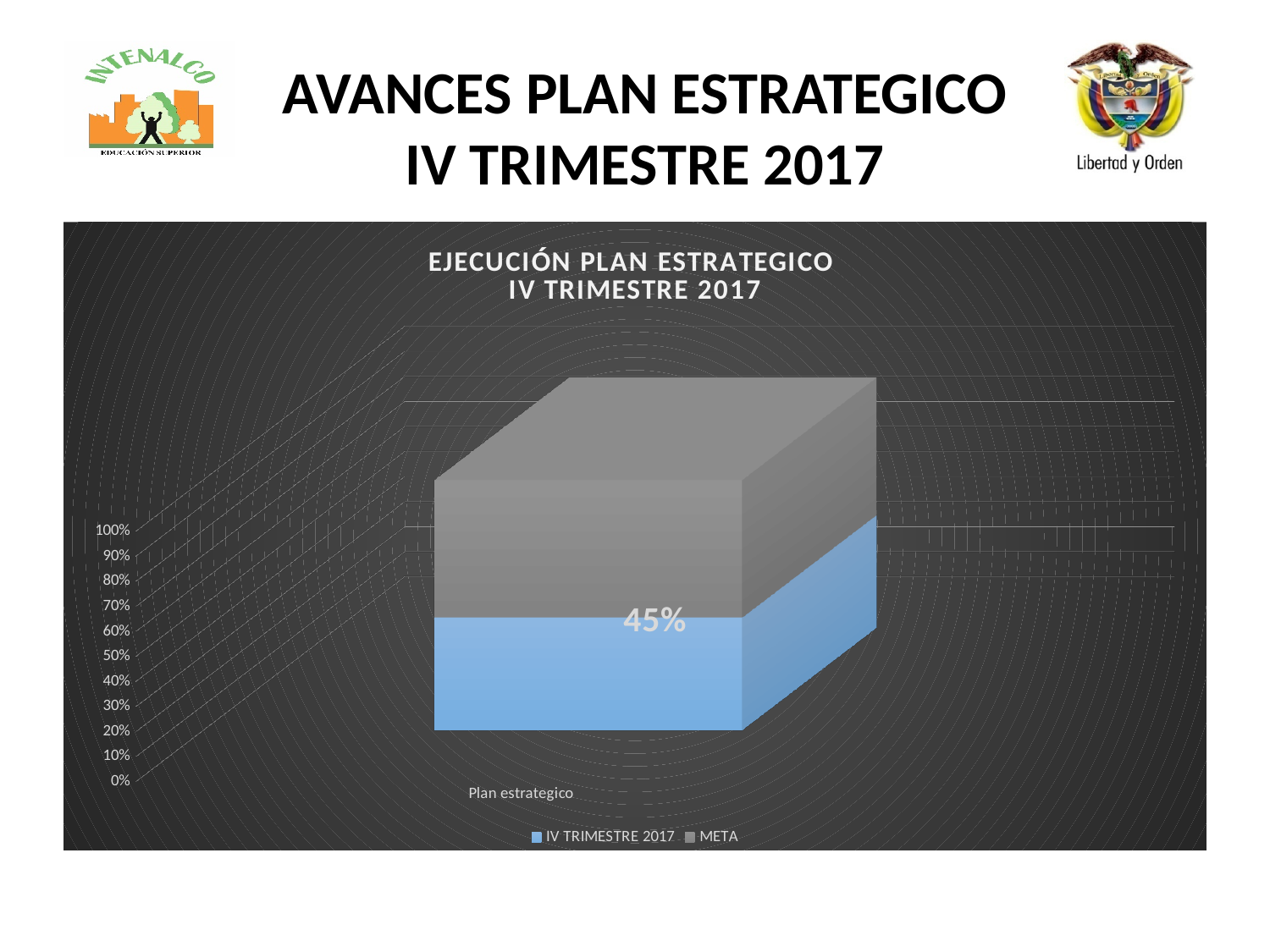

# AVANCES PLAN ESTRATEGICO IV TRIMESTRE 2017

[unsupported chart]